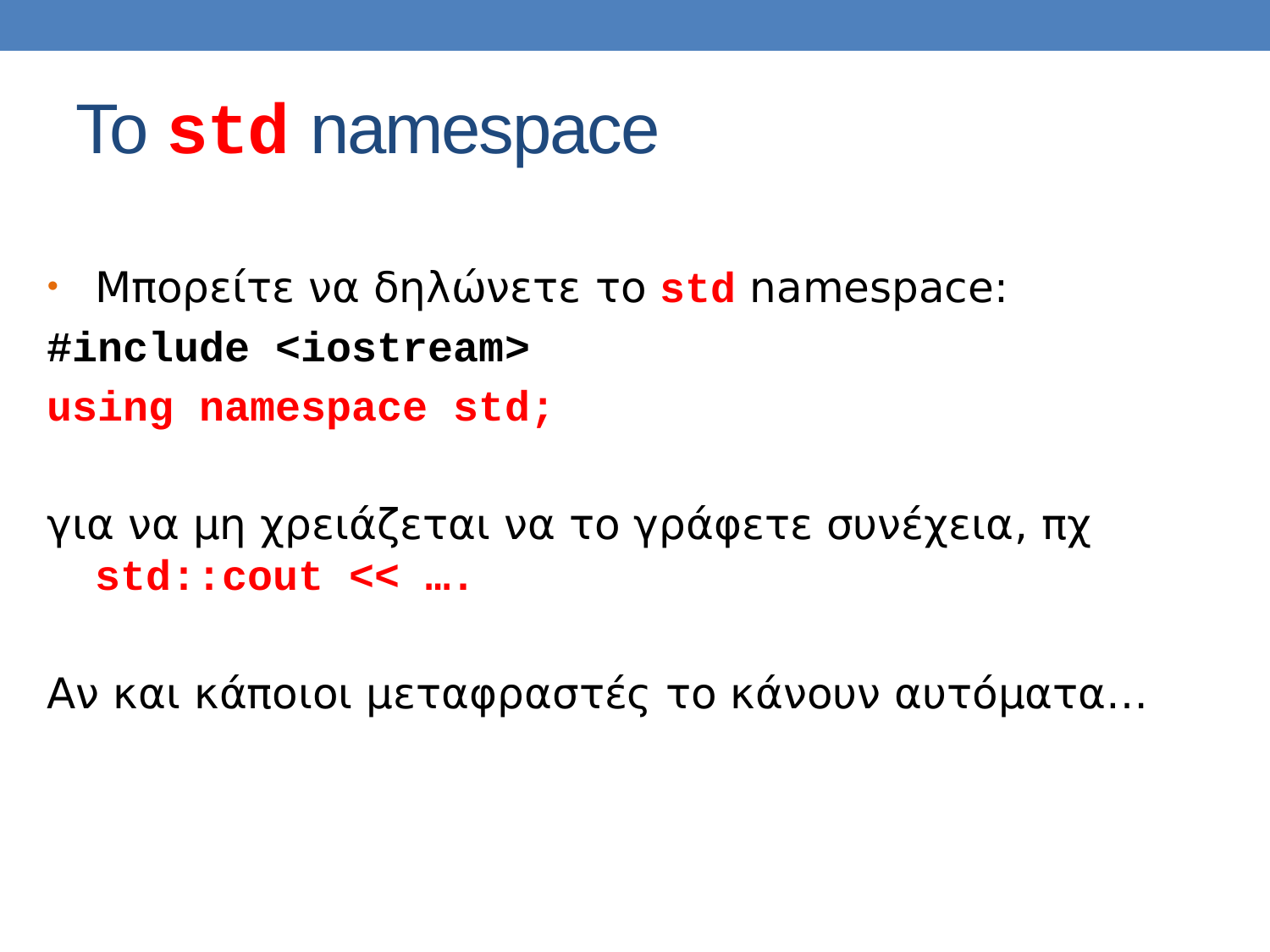

To std namespace
Μπορείτε να δηλώνετε το std namespace:
#include <iostream>
using namespace std;

για να μη χρειάζεται να το γράφετε συνέχεια, πχ std::cout << ….

Αν και κάποιοι μεταφραστές το κάνουν αυτόματα…